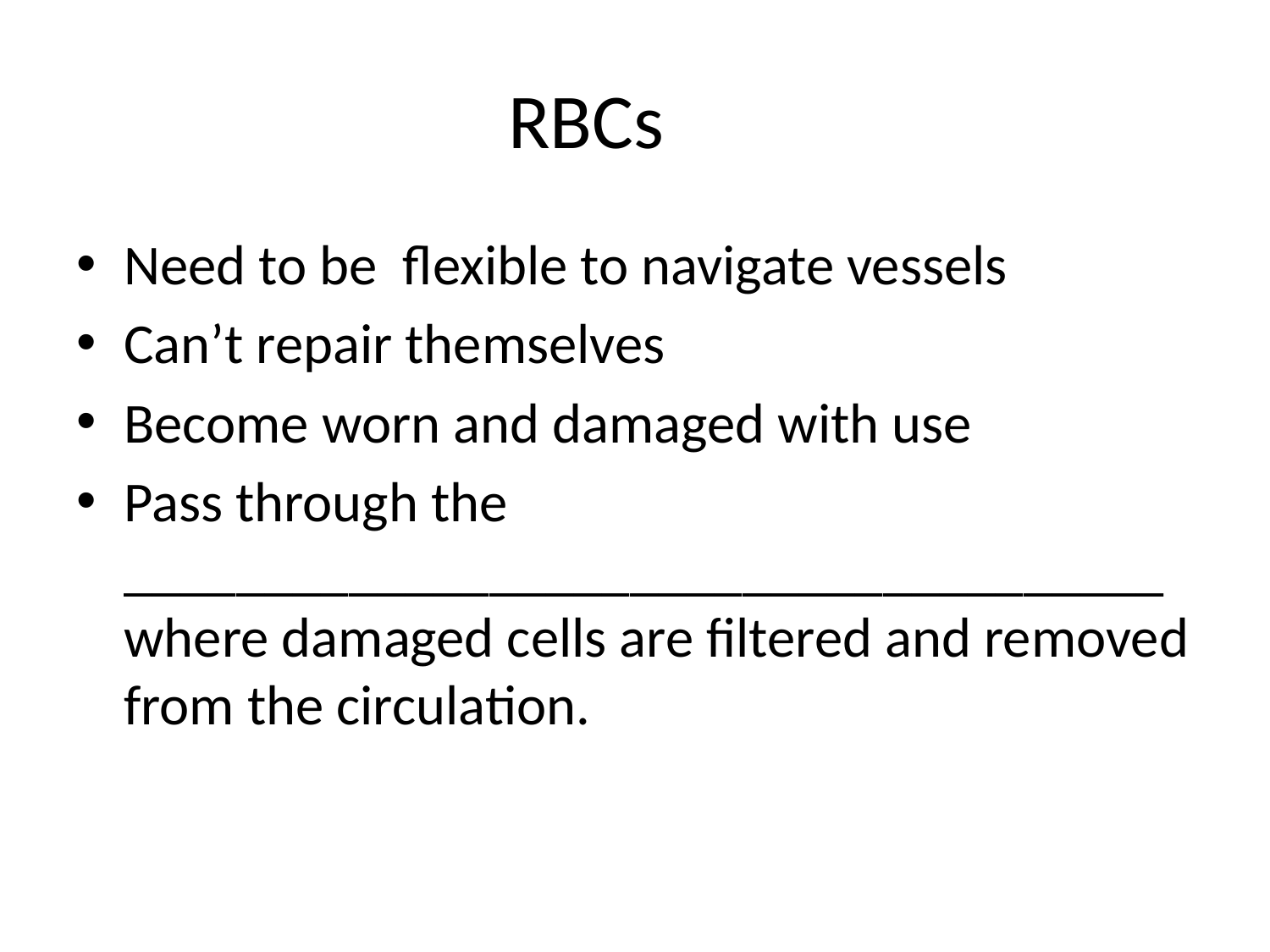

# RBCs
Need to be  flexible to navigate vessels
Can’t repair themselves
Become worn and damaged with use
Pass through the _____________________________________ where damaged cells are filtered and removed from the circulation.